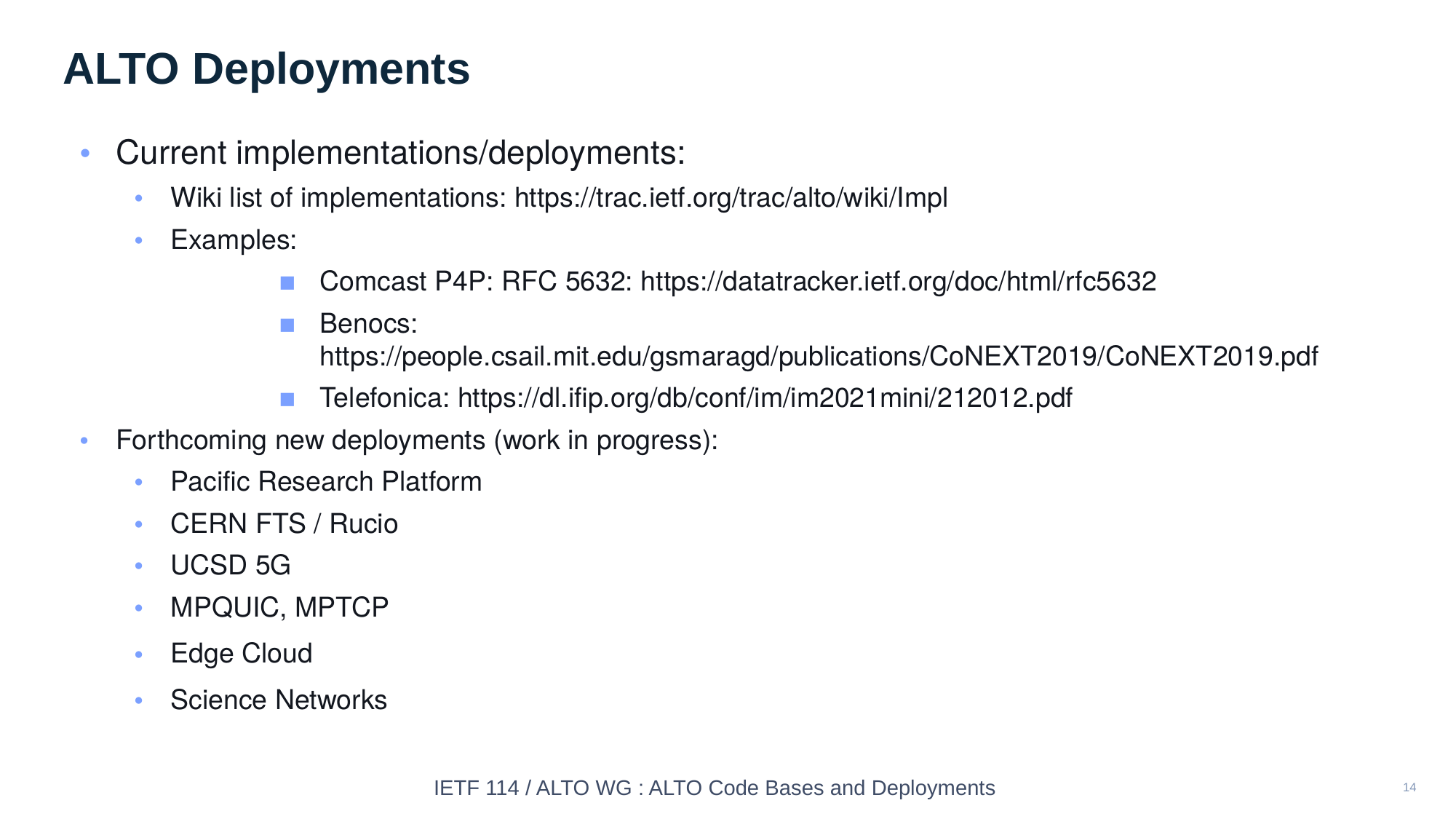

# ALTO Deployments
Current implementations/deployments:
Wiki list of implementations: https://trac.ietf.org/trac/alto/wiki/Impl
Examples:
Comcast P4P: RFC 5632: https://datatracker.ietf.org/doc/html/rfc5632
Benocs: https://people.csail.mit.edu/gsmaragd/publications/CoNEXT2019/CoNEXT2019.pdf
Telefonica: https://dl.ifip.org/db/conf/im/im2021mini/212012.pdf
Forthcoming new deployments (work in progress):
Pacific Research Platform
CERN FTS / Rucio
UCSD 5G
MPQUIC, MPTCP
Edge Cloud
Science Networks